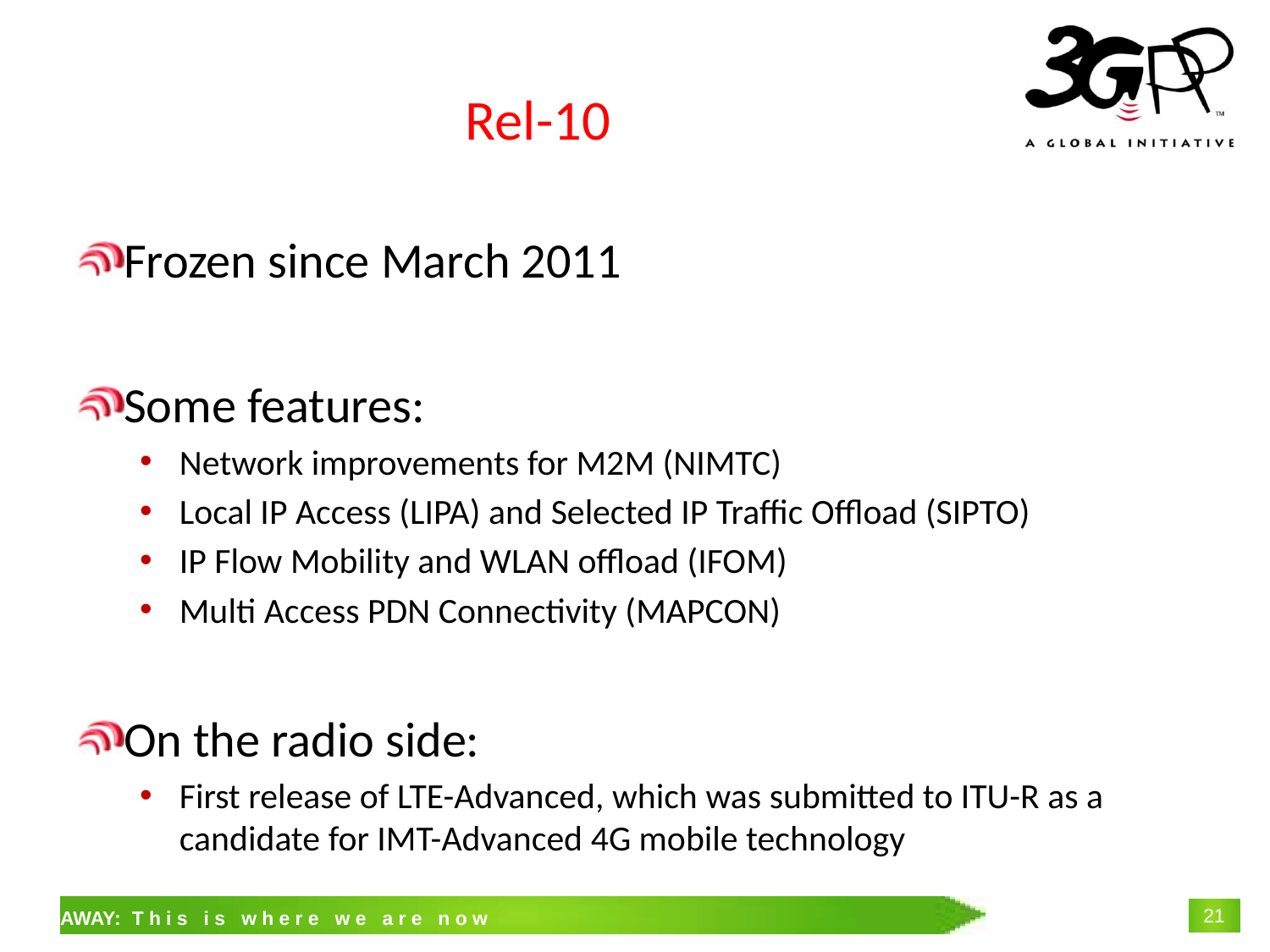

# Rel-10
Frozen since March 2011

Some features:
Network improvements for M2M (NIMTC)
Local IP Access (LIPA) and Selected IP Traffic Offload (SIPTO)
IP Flow Mobility and WLAN offload (IFOM)
Multi Access PDN Connectivity (MAPCON)

On the radio side:
First release of LTE-Advanced, which was submitted to ITU-R as a candidate for IMT-Advanced 4G mobile technology
TAKEAWAY:  This is where we are now